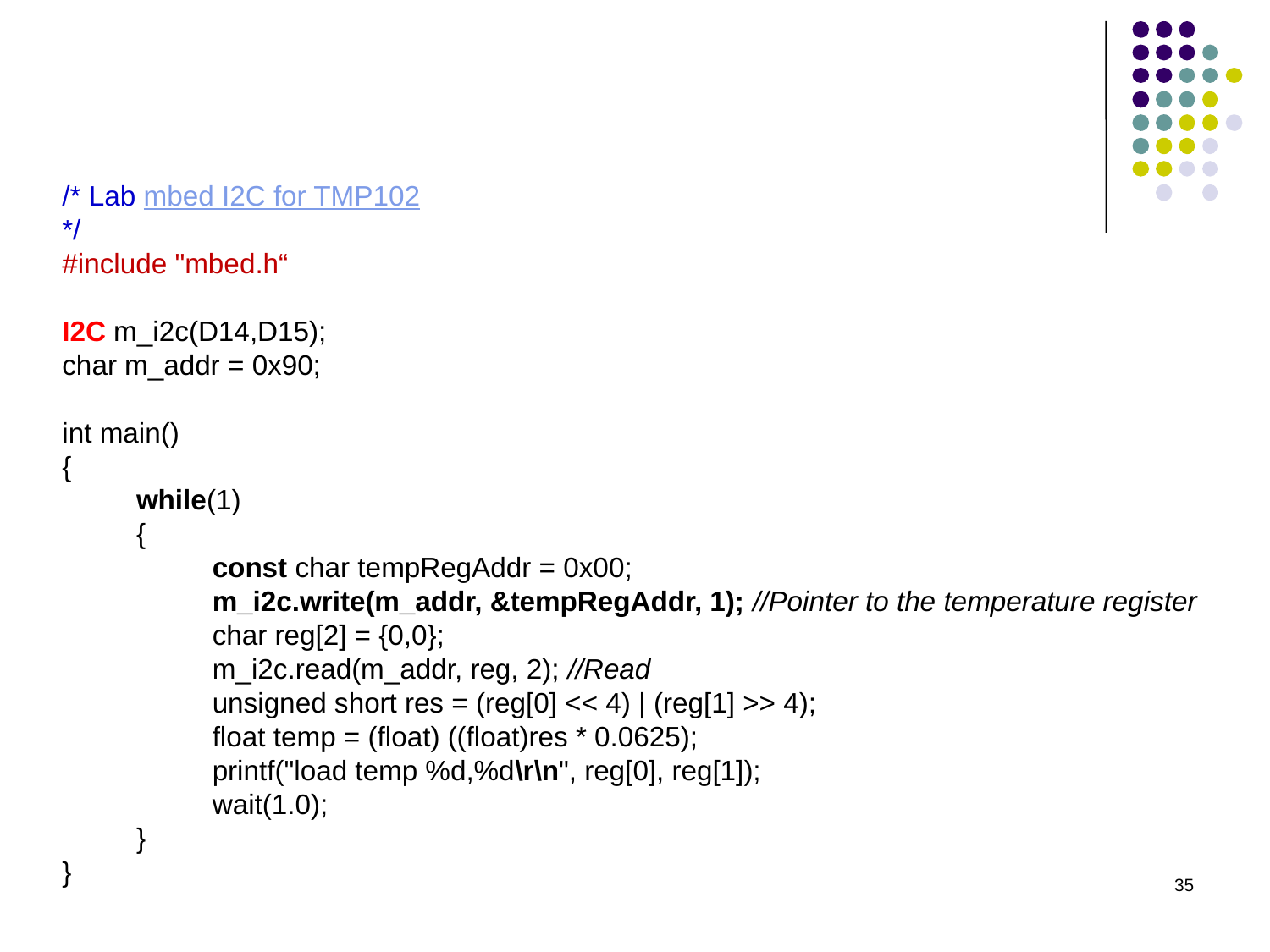

/* Lab mbed I2C for TMP102
*/
#include "mbed.h“

I2C m_i2c(D14,D15);
char m_addr = 0x90;

int main()
{
	while(1)
	{
		const char tempRegAddr = 0x00;
		m_i2c.write(m_addr, &tempRegAddr, 1); //Pointer to the temperature register
		char reg[2] = {0,0};
		m_i2c.read(m_addr, reg, 2); //Read
		unsigned short res = (reg[0] << 4) | (reg[1] >> 4);
		float temp = (float) ((float)res * 0.0625);
		printf("load temp %d,%d\r\n", reg[0], reg[1]);
		wait(1.0);
	}
}
35